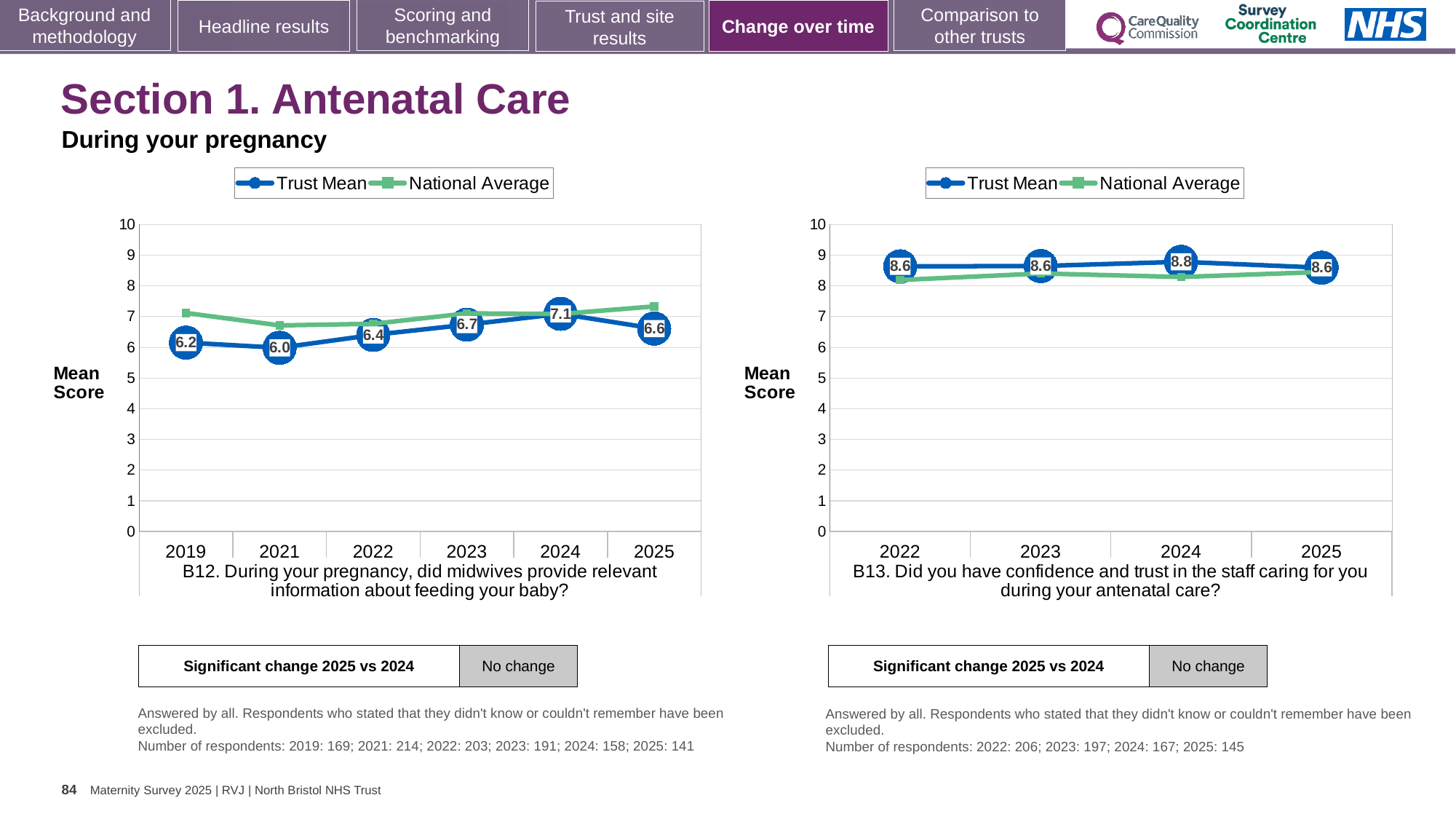

# Section 1. Antenatal Care
During your pregnancy

### Chart

| Category | Trust Mean | National Average |
|---|---|---|
| 2019 | 6.152710803822684 | 7.11590613682252 |
| 2021 | 5.98348357234565 | 6.712096009519414 |
| 2022 | 6.402394953743749 | 6.763921823097865 |
| 2023 | 6.737359859753104 | 7.103922167583505 |
| 2024 | 7.088815793584153 | 7.085004815231129 |
| 2025 | 6.60985794866212 | 7.331314827208904 |

### Chart

| Category | Trust Mean | National Average |
|---|---|---|
| 2022 | 8.6345152685799 | 8.190148194482877 |
| 2023 | 8.64414439370273 | 8.402609777939114 |
| 2024 | 8.783154911487447 | 8.288316971491675 |
| 2025 | 8.590809593944476 | 8.449689325432477 |
| Significant change 2025 vs 2024 | No change |
| --- | --- |
| Significant change 2025 vs 2024 | No change |
| --- | --- |
Answered by all. Respondents who stated that they didn't know or couldn't remember have been excluded.
Number of respondents: 2019: 169; 2021: 214; 2022: 203; 2023: 191; 2024: 158; 2025: 141
Answered by all. Respondents who stated that they didn't know or couldn't remember have been excluded.
Number of respondents: 2022: 206; 2023: 197; 2024: 167; 2025: 145
84